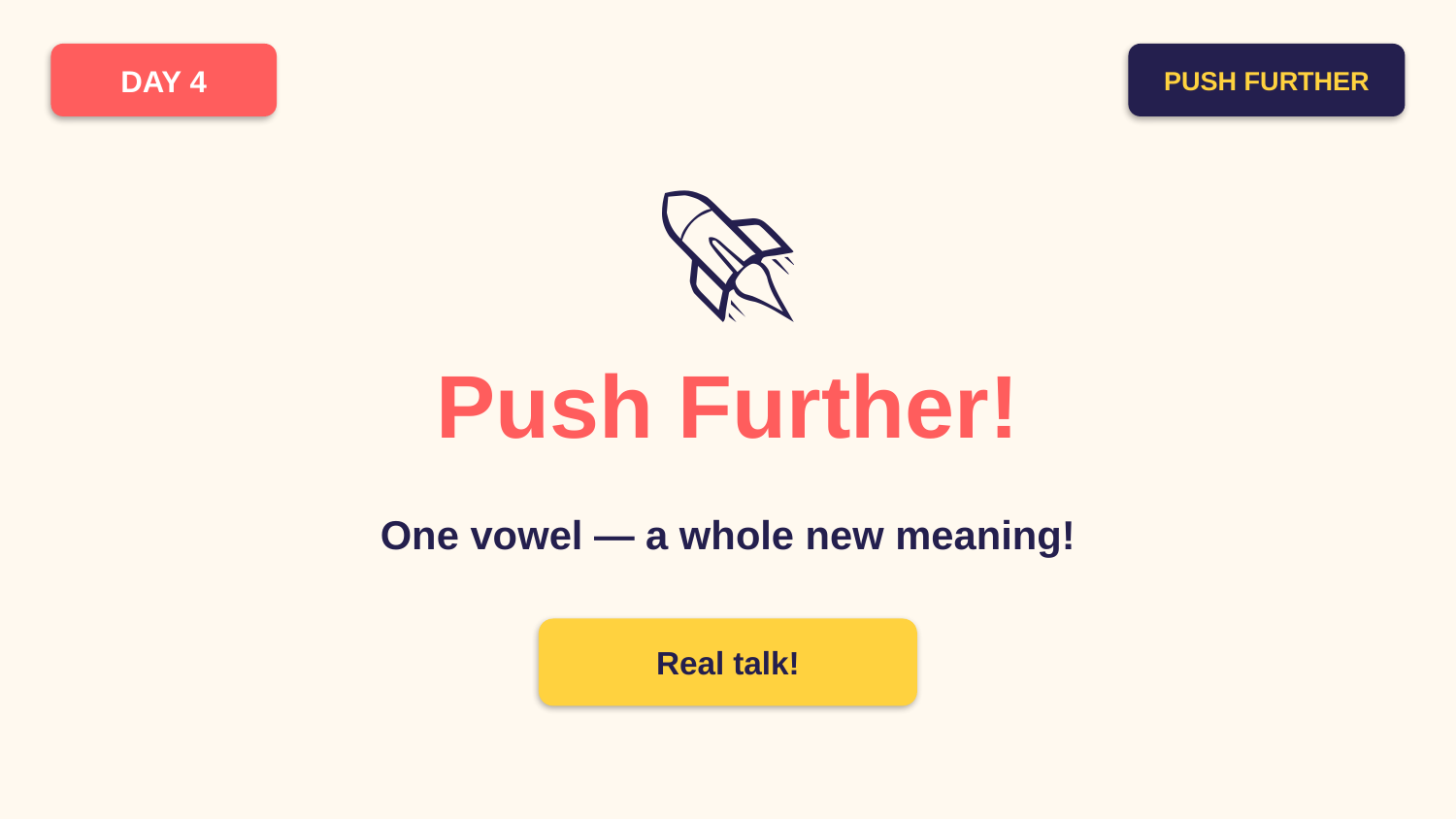

DAY 4
PUSH FURTHER
🚀
Push Further!
One vowel — a whole new meaning!
Real talk!